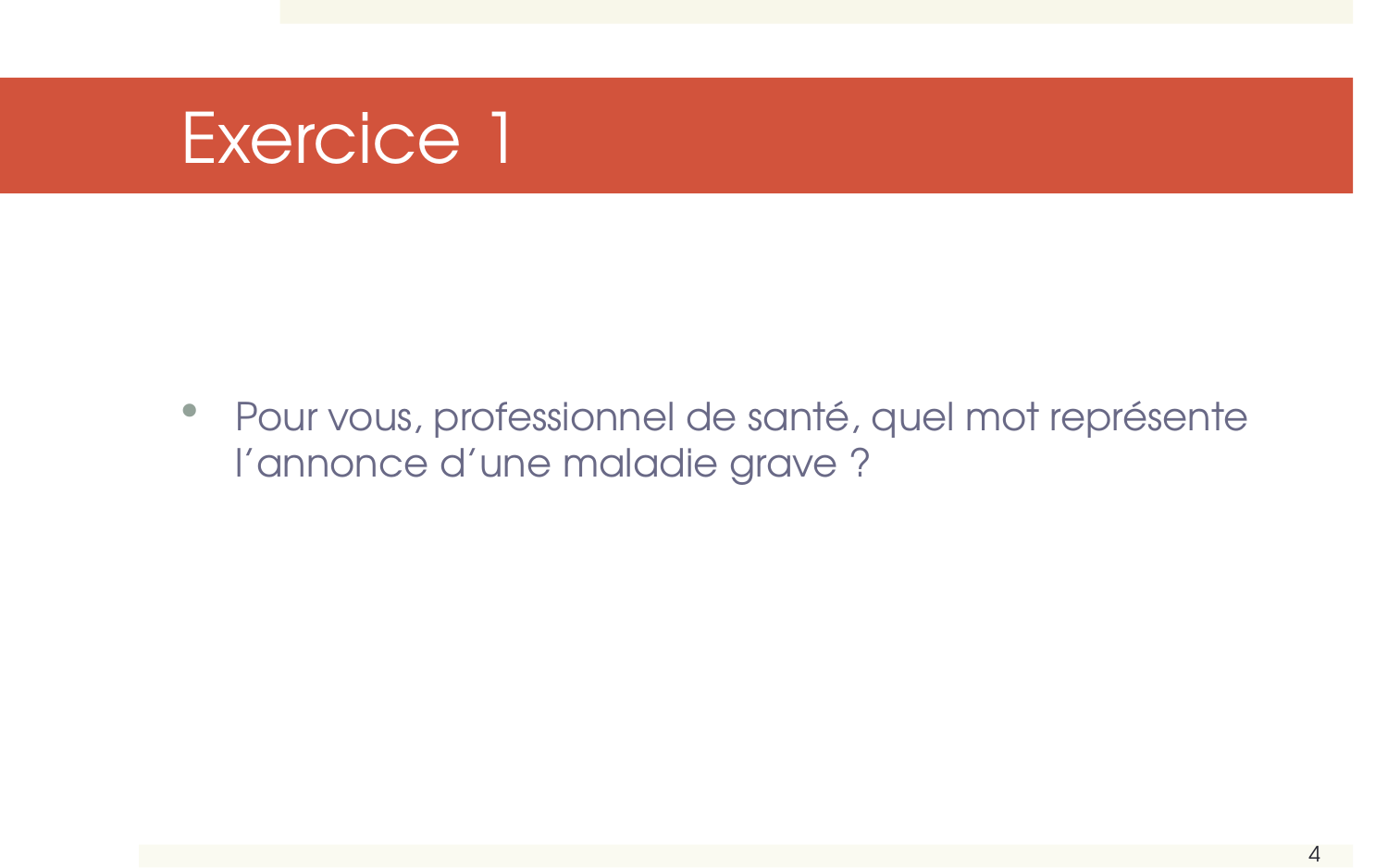

# Exercice 1

Pour vous, professionnel de santé, quel mot représente l’annonce d’une maladie grave ?